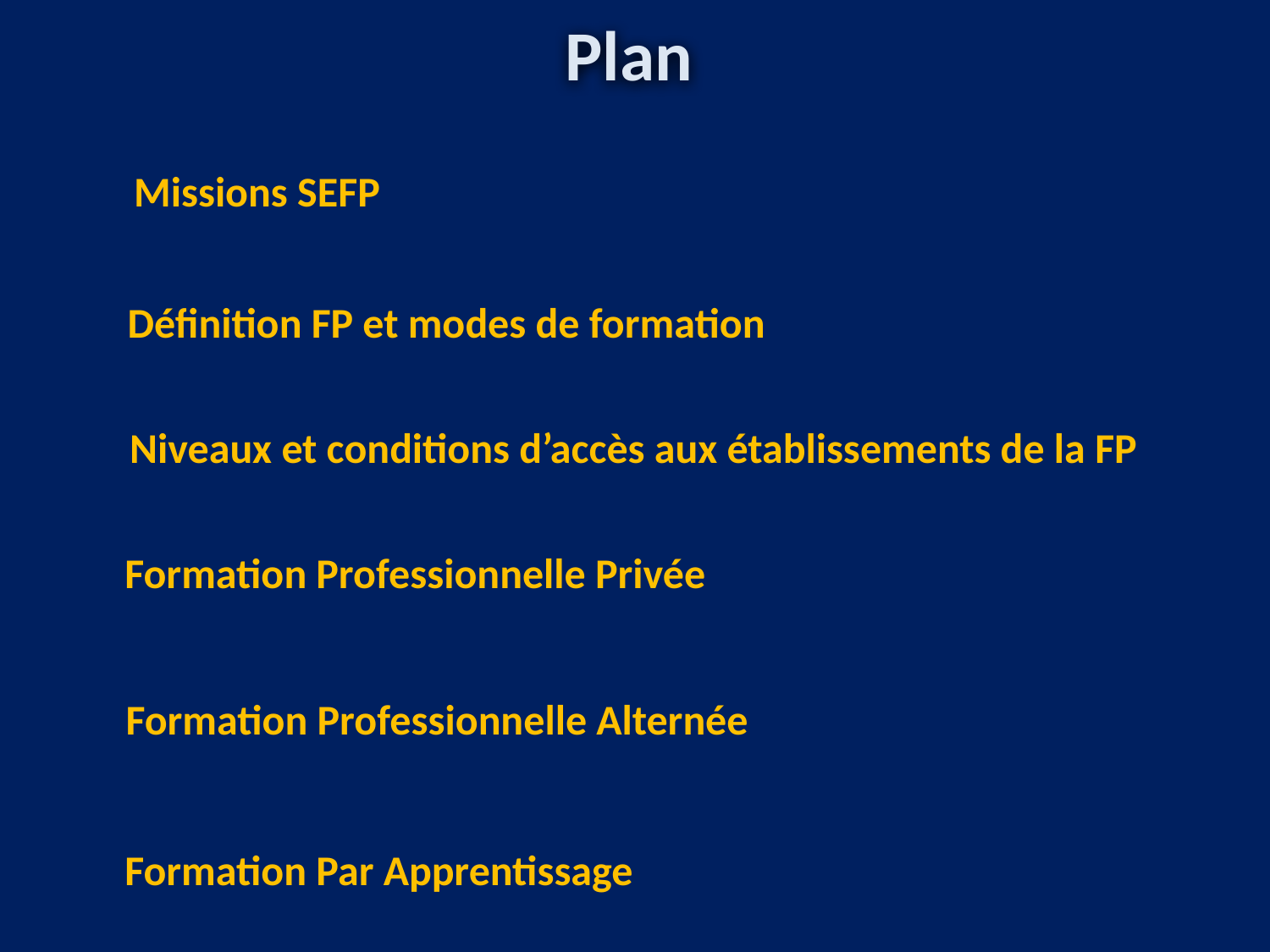

# Plan
Missions SEFP
Définition FP et modes de formation
Niveaux et conditions d’accès aux établissements de la FP
Formation Professionnelle Privée
Formation Professionnelle Alternée
Formation Par Apprentissage